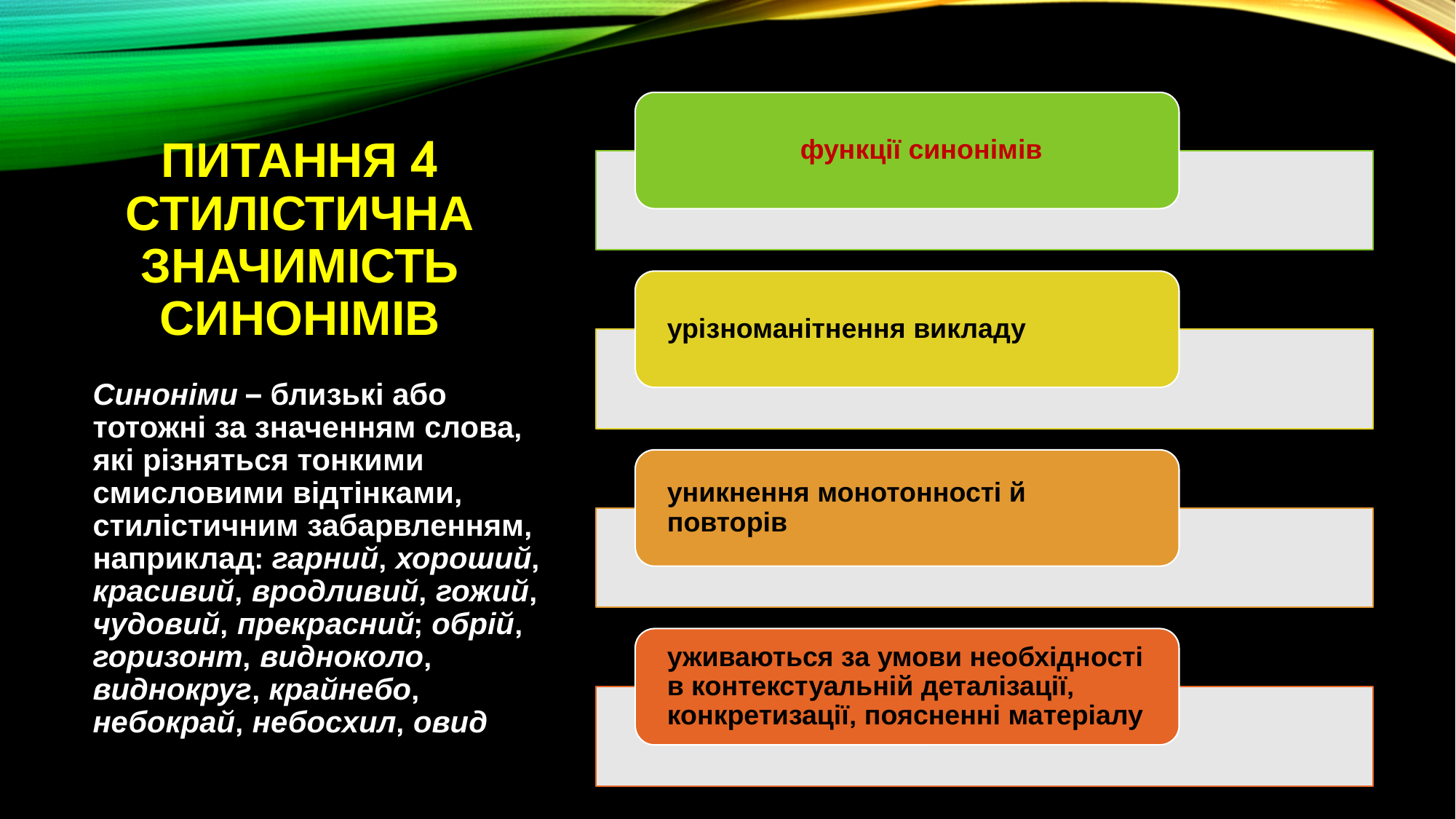

# Питання 4 Стилістична значимість синонімів
   функції синонімів
урізноманітнення викладу
уникнення монотонності й повторів
уживаються за умови необхідності в контекстуальній деталізації, конкретизації, поясненні матеріалу
Синоніми – близькі або тотожні за значенням слова, які різняться тонкими смисловими відтінками, стилістичним забарвленням, наприклад: гарний, хороший, красивий, вродливий, гожий, чудовий, прекрасний; обрій, горизонт, видноколо, виднокруг, крайнебо, небокрай, небосхил, овид